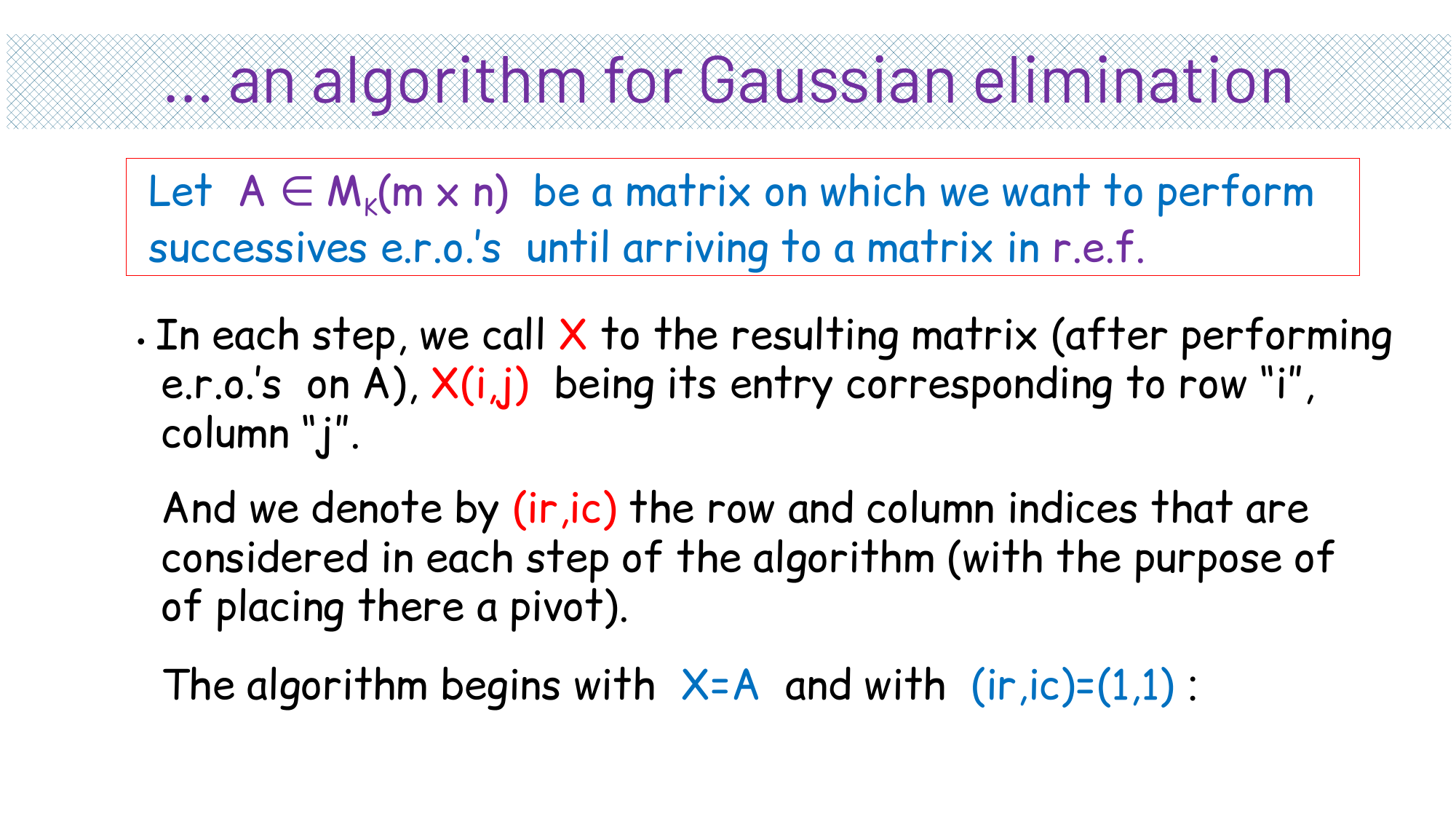

# … an algorithm for Gaussian elimination
 Let  A ∈ MK(m x n)  be a matrix on which we want to perform
 successives e.r.o.’s  until arriving to a matrix in r.e.f.
•  In each step, we call X to the resulting matrix (after performing
  e.r.o.’s  on A), X(i,j)  being its entry corresponding to row “i”,
  column “j”.
  And we denote by (ir,ic) the row and column indices that are
  considered in each step of the algorithm (with the purpose of
  of placing there a pivot).

  The algorithm begins with  X=A  and with  (ir,ic)=(1,1) :